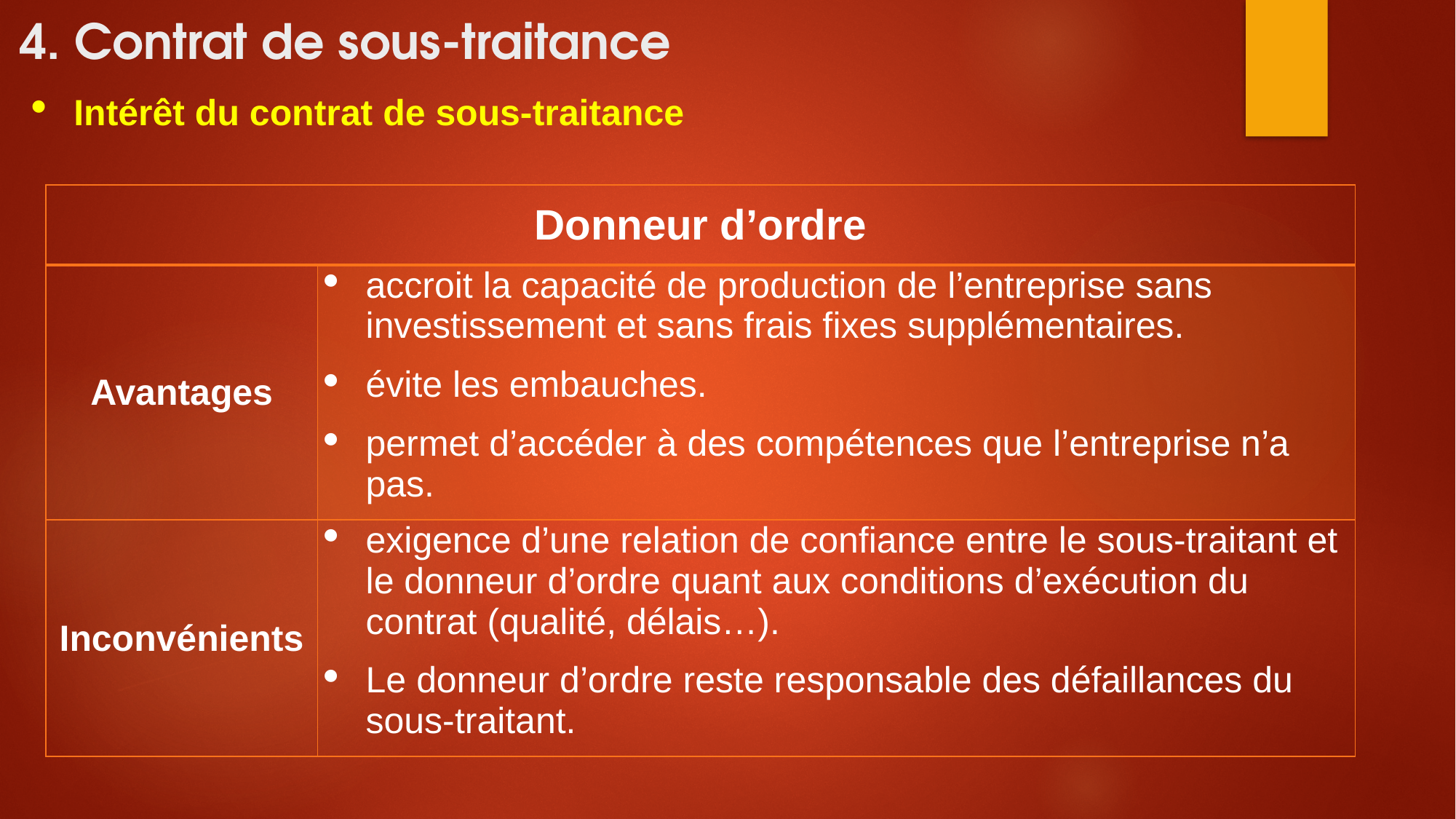

# 4. Contrat de sous-traitance
Intérêt du contrat de sous-traitance
| Donneur d’ordre |  |
| --- | --- |
| Avantages | accroit la capacité de production de l’entreprise sans investissement et sans frais fixes supplémentaires. évite les embauches. permet d’accéder à des compétences que l’entreprise n’a pas. |
| Inconvénients | exigence d’une relation de confiance entre le sous-traitant et le donneur d’ordre quant aux conditions d’exécution du contrat (qualité, délais…). Le donneur d’ordre reste responsable des défaillances du sous-traitant. |